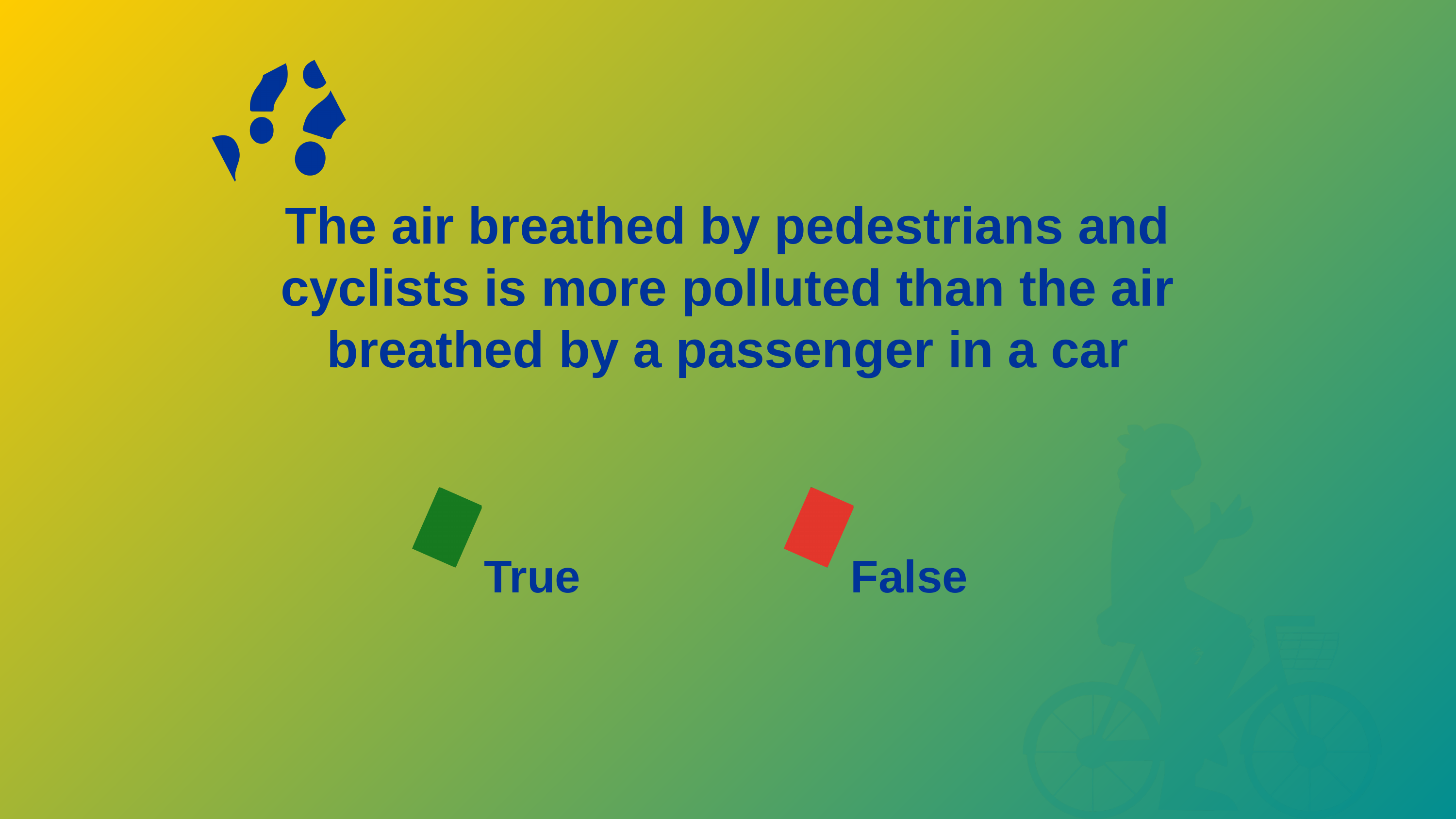

The air breathed by pedestrians and cyclists is more polluted than the air breathed by a passenger in a car

True
False